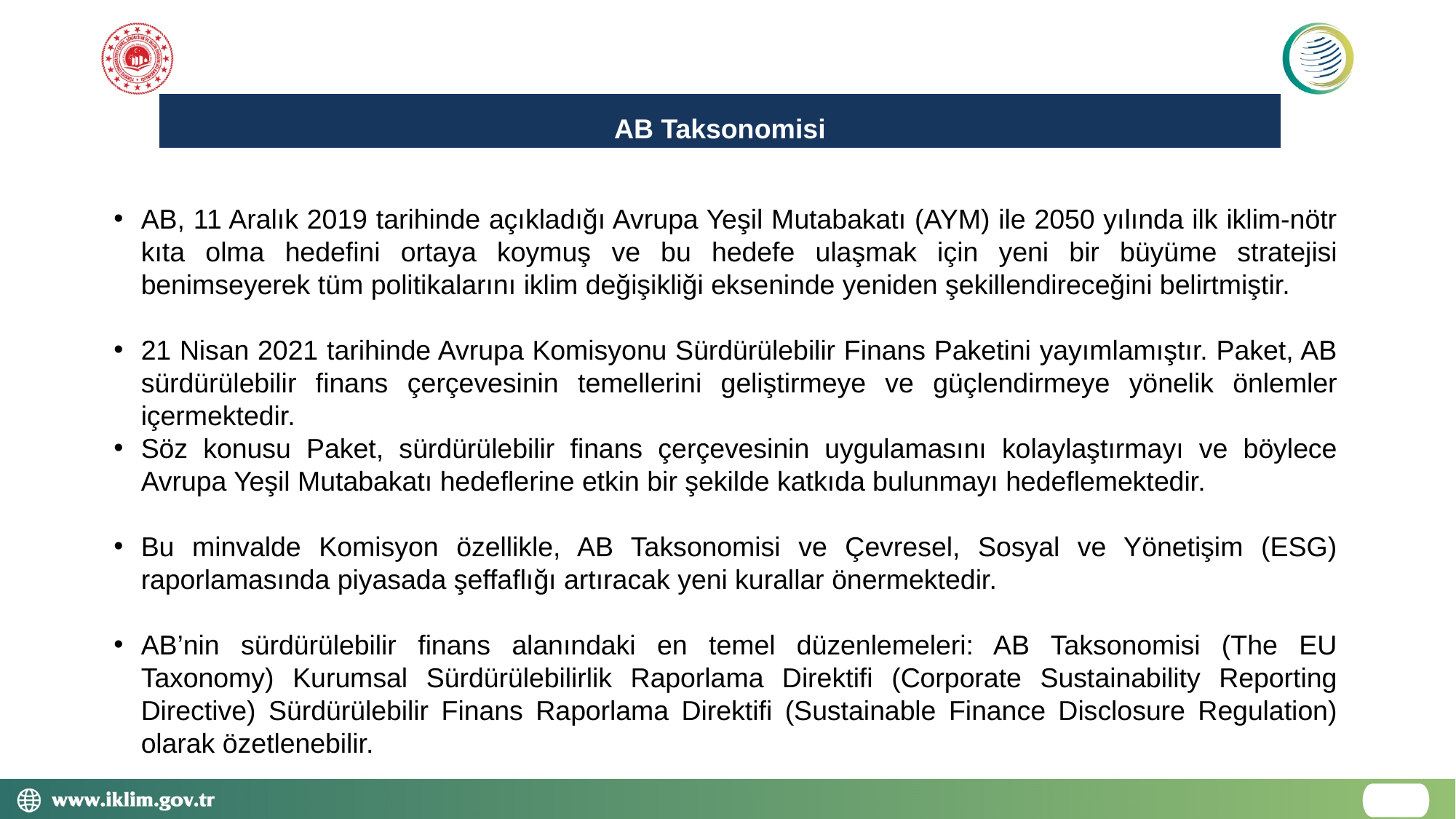

| AB Taksonomisi |
| --- |
|  |

AB, 11 Aralık 2019 tarihinde açıkladığı Avrupa Yeşil Mutabakatı (AYM) ile 2050 yılında ilk iklim-nötr kıta olma hedefini ortaya koymuş ve bu hedefe ulaşmak için yeni bir büyüme stratejisi benimseyerek tüm politikalarını iklim değişikliği ekseninde yeniden şekillendireceğini belirtmiştir.

21 Nisan 2021 tarihinde Avrupa Komisyonu Sürdürülebilir Finans Paketini yayımlamıştır. Paket, AB sürdürülebilir finans çerçevesinin temellerini geliştirmeye ve güçlendirmeye yönelik önlemler içermektedir.
Söz konusu Paket, sürdürülebilir finans çerçevesinin uygulamasını kolaylaştırmayı ve böylece Avrupa Yeşil Mutabakatı hedeflerine etkin bir şekilde katkıda bulunmayı hedeflemektedir.

Bu minvalde Komisyon özellikle, AB Taksonomisi ve Çevresel, Sosyal ve Yönetişim (ESG) raporlamasında piyasada şeffaflığı artıracak yeni kurallar önermektedir.

AB’nin sürdürülebilir finans alanındaki en temel düzenlemeleri: AB Taksonomisi (The EU Taxonomy) Kurumsal Sürdürülebilirlik Raporlama Direktifi (Corporate Sustainability Reporting Directive) Sürdürülebilir Finans Raporlama Direktifi (Sustainable Finance Disclosure Regulation) olarak özetlenebilir.